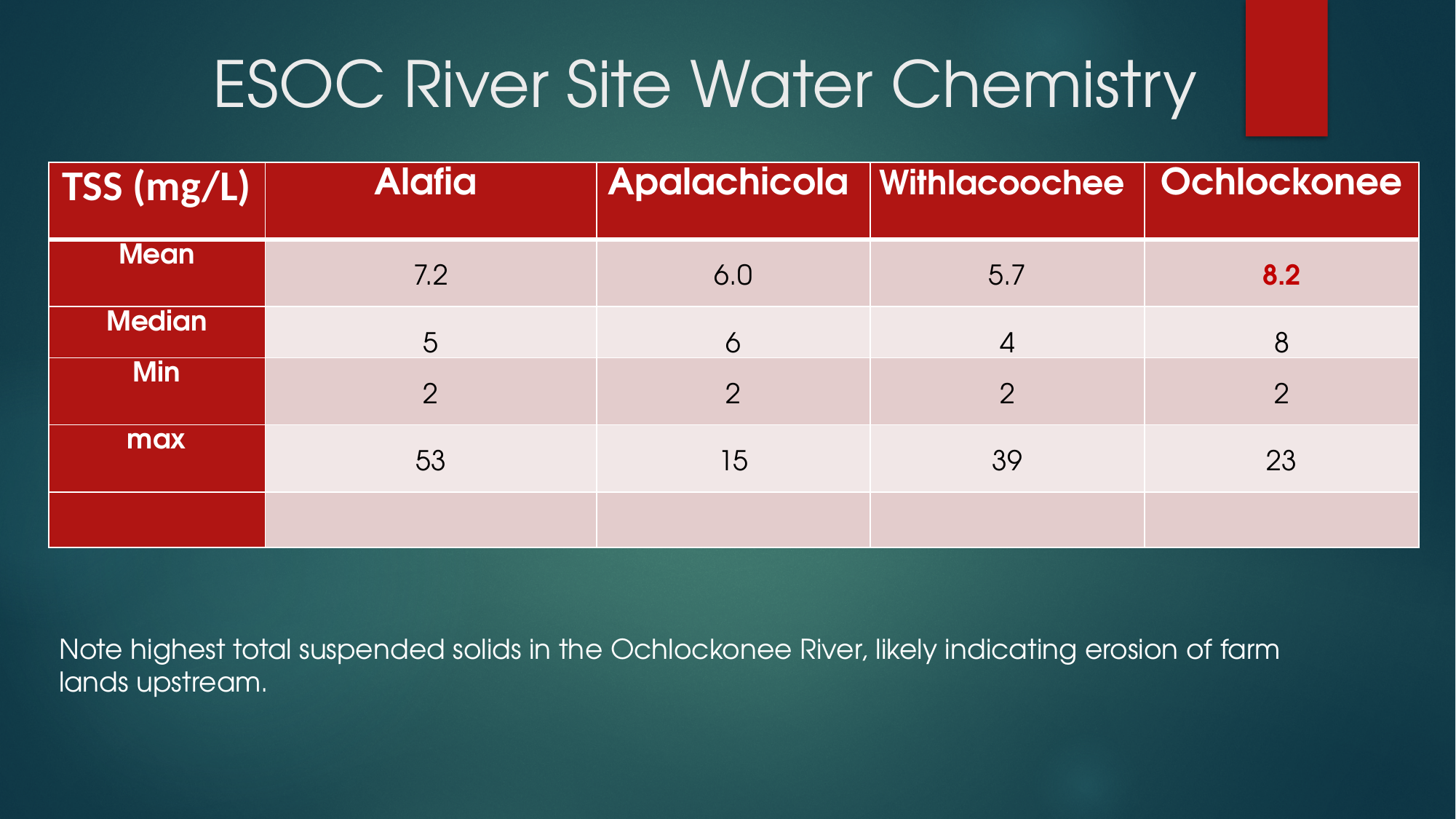

# ESOC River Site Water Chemistry
| TSS (mg/L) | Alafia | Apalachicola | Withlacoochee | Ochlockonee |
| --- | --- | --- | --- | --- |
| Mean | 7.2 | 6.0 | 5.7 | 8.2 |
| Median | 5 | 6 | 4 | 8 |
| Min | 2 | 2 | 2 | 2 |
| max | 53 | 15 | 39 | 23 |
|  |  |  |  |  |
Note highest total suspended solids in the Ochlockonee River, likely indicating erosion of farm lands upstream.